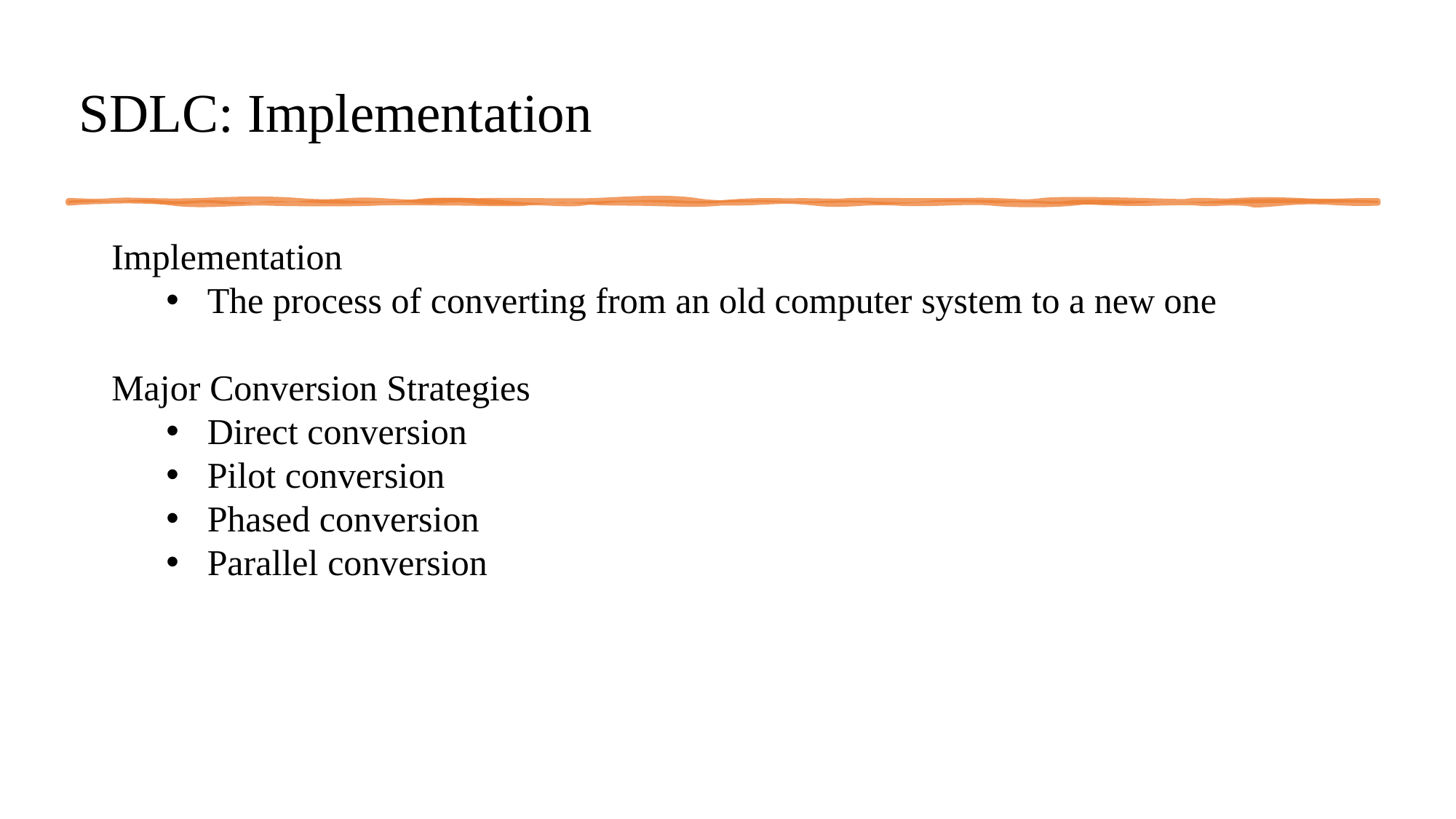

# SDLC: Implementation

Implementation
The process of converting from an old computer system to a new one

Major Conversion Strategies
Direct conversion
Pilot conversion
Phased conversion
Parallel conversion